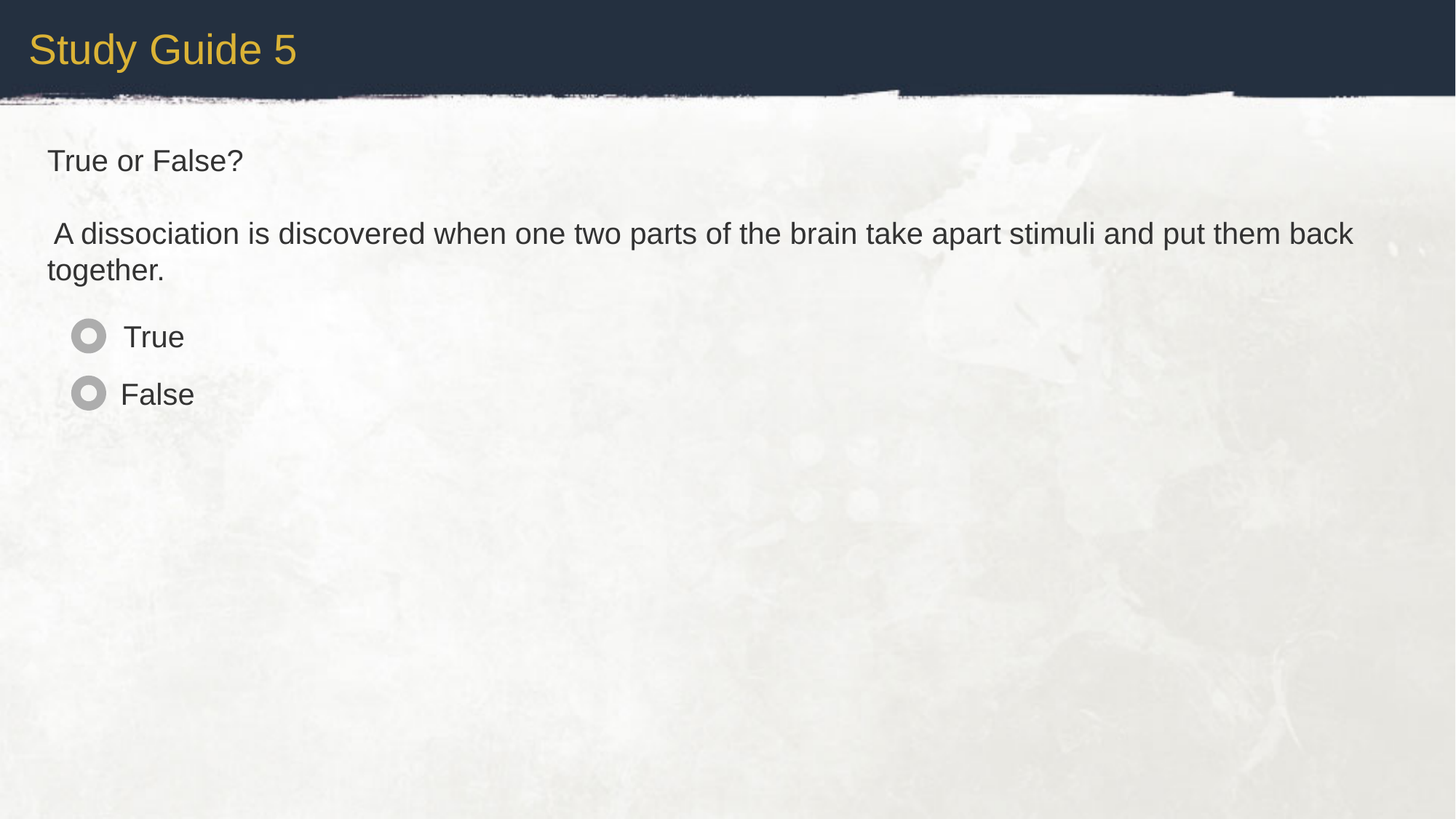

Study Guide 5
True or False?
 A dissociation is discovered when one two parts of the brain take apart stimuli and put them back together.
True

False